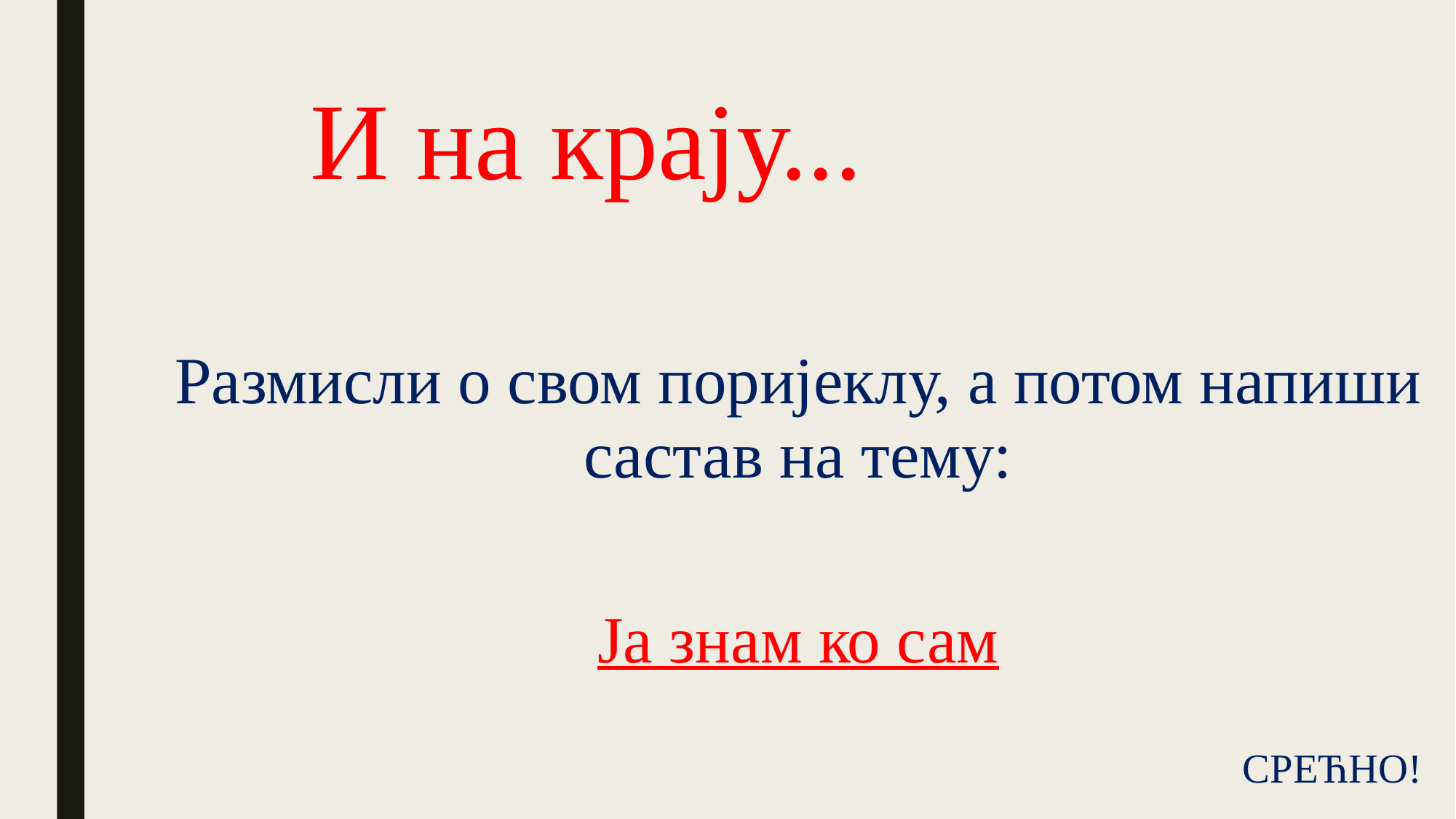

И на крају...
Размисли о свом поријеклу, а потом напиши састав на тему:

Ја знам ко сам

СРЕЋНО!